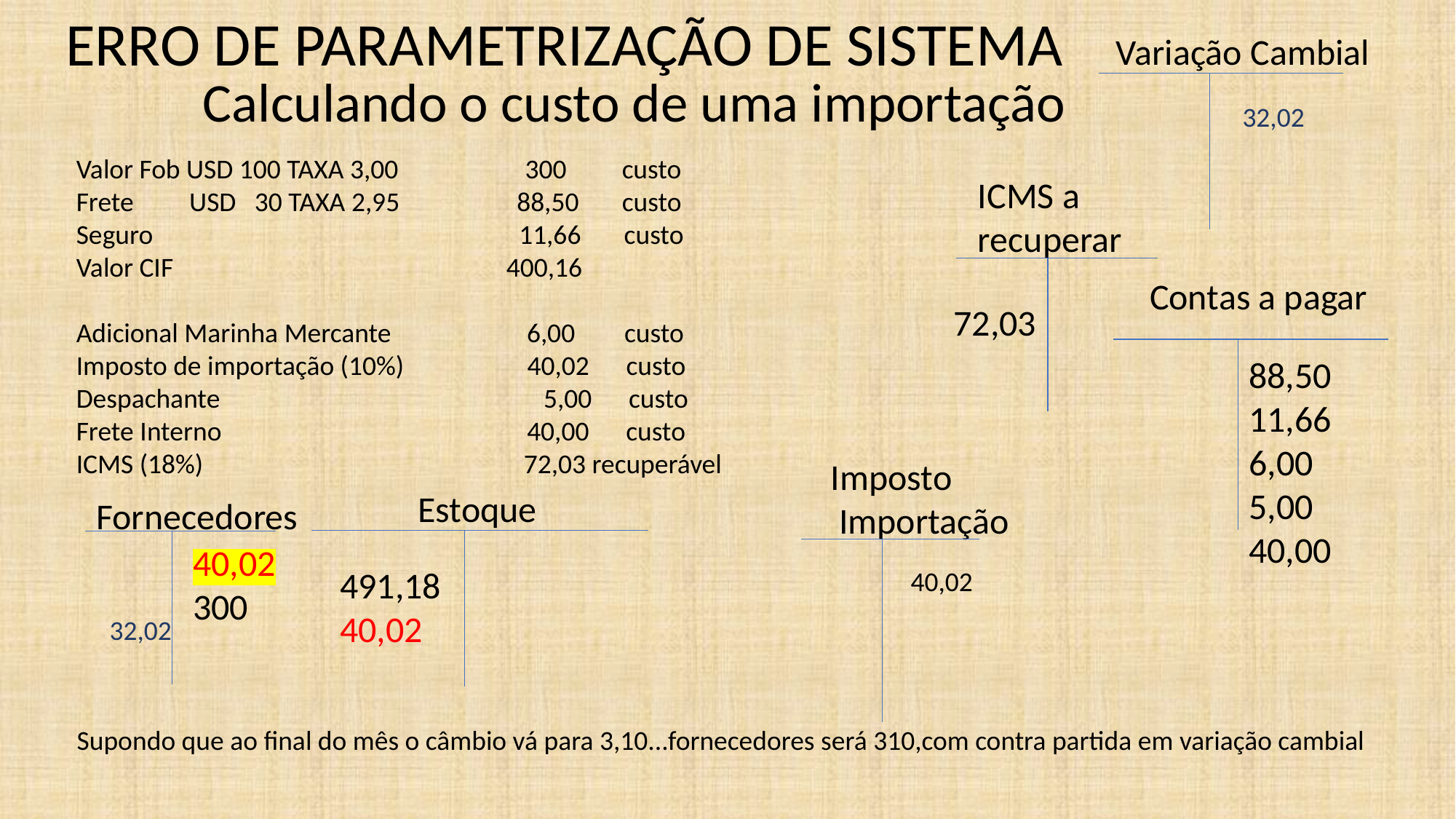

ERRO DE PARAMETRIZAÇÃO DE SISTEMA
Variação Cambial

Calculando o custo de uma importação
32,02
Valor Fob USD 100 TAXA 3,00		  300	custo
Frete         USD   30 TAXA 2,95                   88,50       custo
Seguro				 11,66       custo
Valor CIF                                                      400,16

Adicional Marinha Mercante                      6,00        custo
Imposto de importação (10%)                    40,02      custo
Despachante			     5,00      custo
Frete Interno		                    40,00      custo
ICMS (18%)                                                    72,03 recuperável
ICMS a
recuperar
72,03
Contas a pagar
88,50
11,66
6,00
5,00
40,00
Imposto
 Importação

Estoque
491,18
40,02
Fornecedores
40,02
300
40,02
32,02
Supondo que ao final do mês o câmbio vá para 3,10...fornecedores será 310,com contra partida em variação cambial